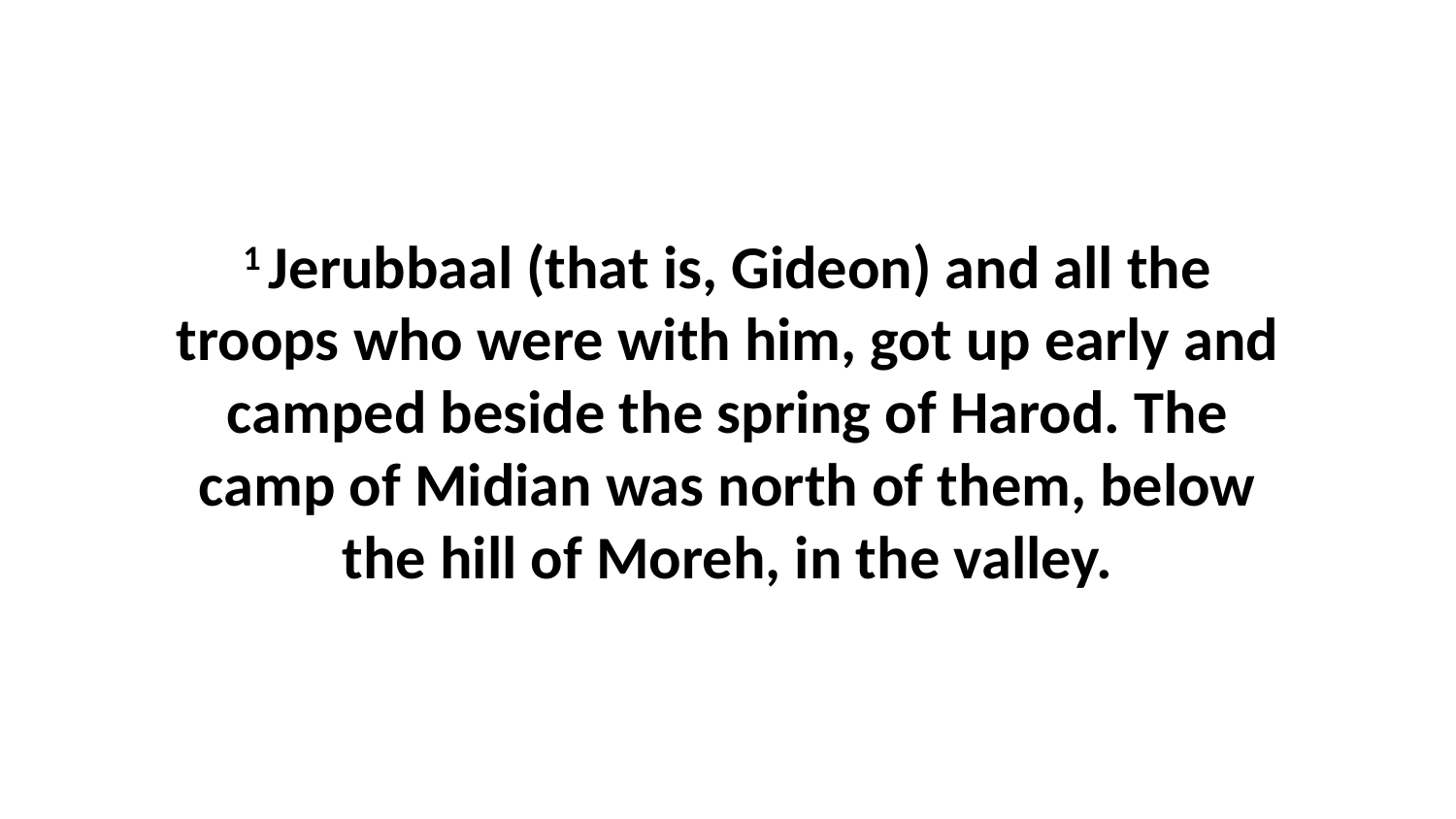

1 Jerubbaal (that is, Gideon) and all the troops who were with him, got up early and camped beside the spring of Harod. The camp of Midian was north of them, below the hill of Moreh, in the valley.